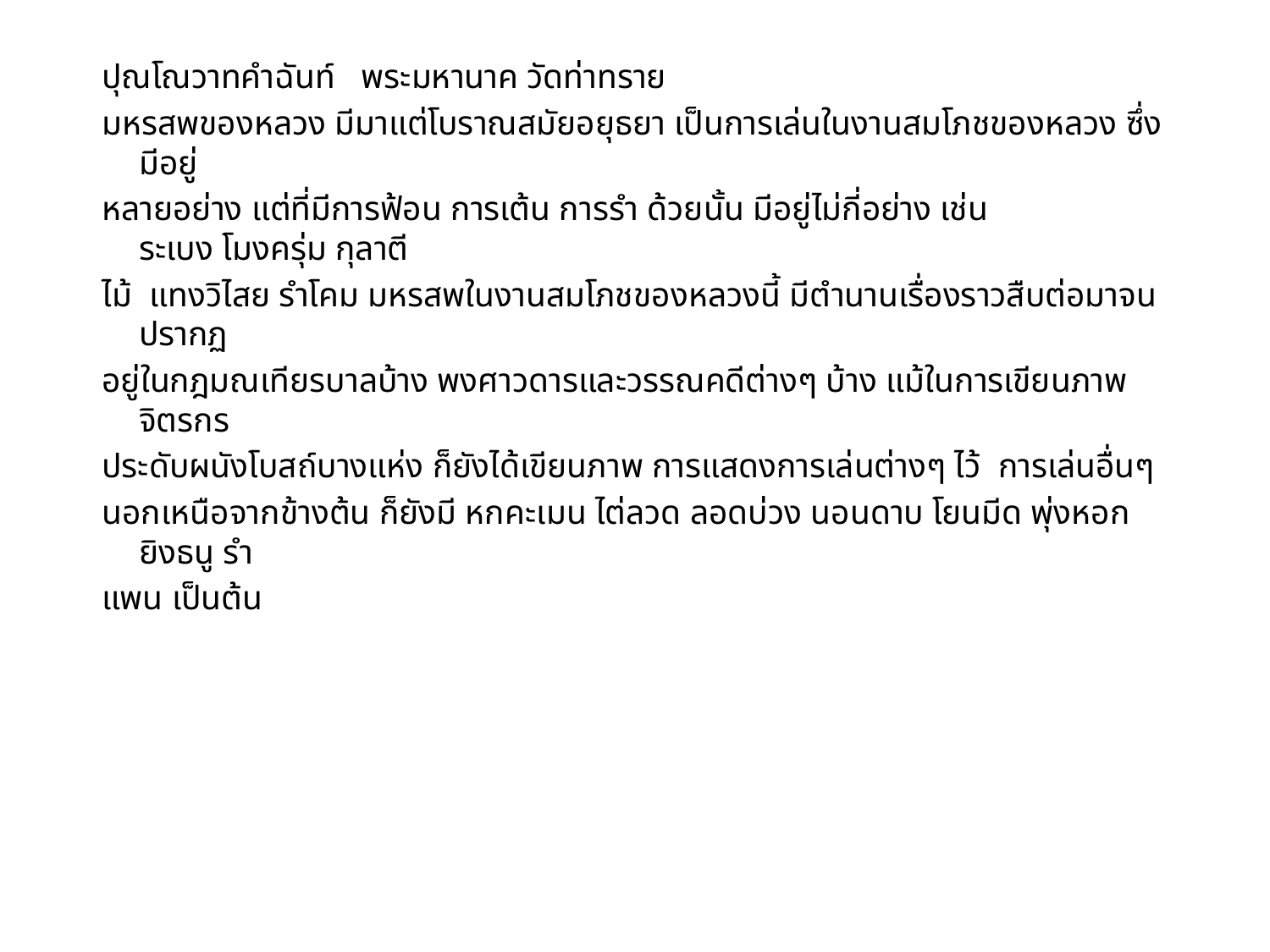

ปุณโณวาทคำฉันท์   พระมหานาค วัดท่าทราย
มหรสพของหลวง มีมาแต่โบราณสมัยอยุธยา เป็นการเล่นในงานสมโภชของหลวง ซึ่งมีอยู่
หลายอย่าง แต่ที่มีการฟ้อน การเต้น การรำ ด้วยนั้น มีอยู่ไม่กี่อย่าง เช่น ระเบง โมงครุ่ม กุลาตี
ไม้  แทงวิไสย รำโคม มหรสพในงานสมโภชของหลวงนี้ มีตำนานเรื่องราวสืบต่อมาจนปรากฏ
อยู่ในกฎมณเทียรบาลบ้าง พงศาวดารและวรรณคดีต่างๆ บ้าง แม้ในการเขียนภาพจิตรกร
ประดับผนังโบสถ์บางแห่ง ก็ยังได้เขียนภาพ การแสดงการเล่นต่างๆ ไว้  การเล่นอื่นๆ
นอกเหนือจากข้างต้น ก็ยังมี หกคะเมน ไต่ลวด ลอดบ่วง นอนดาบ โยนมีด พุ่งหอก ยิงธนู รำ
แพน เป็นต้น